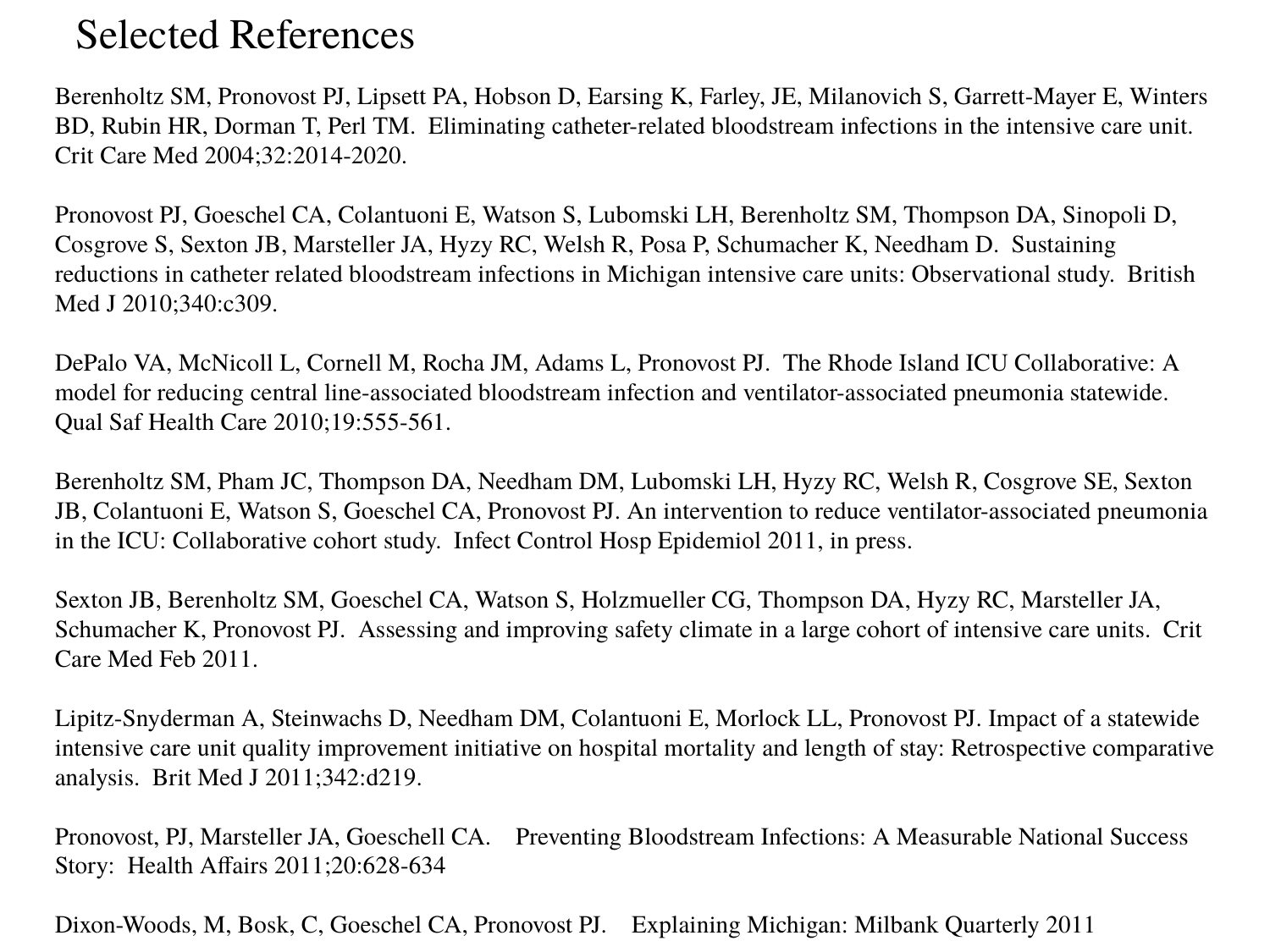

Selected References
Berenholtz SM, Pronovost PJ, Lipsett PA, Hobson D, Earsing K, Farley, JE, Milanovich S, Garrett-Mayer E, Winters BD, Rubin HR, Dorman T, Perl TM.  Eliminating catheter-related bloodstream infections in the intensive care unit.  Crit Care Med 2004;32:2014-2020.

Pronovost PJ, Goeschel CA, Colantuoni E, Watson S, Lubomski LH, Berenholtz SM, Thompson DA, Sinopoli D, Cosgrove S, Sexton JB, Marsteller JA, Hyzy RC, Welsh R, Posa P, Schumacher K, Needham D.  Sustaining reductions in catheter related bloodstream infections in Michigan intensive care units: Observational study.  British Med J 2010;340:c309.

DePalo VA, McNicoll L, Cornell M, Rocha JM, Adams L, Pronovost PJ.  The Rhode Island ICU Collaborative: A model for reducing central line-associated bloodstream infection and ventilator-associated pneumonia statewide.  Qual Saf Health Care 2010;19:555-561.

Berenholtz SM, Pham JC, Thompson DA, Needham DM, Lubomski LH, Hyzy RC, Welsh R, Cosgrove SE, Sexton JB, Colantuoni E, Watson S, Goeschel CA, Pronovost PJ. An intervention to reduce ventilator-associated pneumonia in the ICU: Collaborative cohort study.  Infect Control Hosp Epidemiol 2011, in press.

Sexton JB, Berenholtz SM, Goeschel CA, Watson S, Holzmueller CG, Thompson DA, Hyzy RC, Marsteller JA, Schumacher K, Pronovost PJ.  Assessing and improving safety climate in a large cohort of intensive care units.  Crit Care Med Feb 2011.

Lipitz-Snyderman A, Steinwachs D, Needham DM, Colantuoni E, Morlock LL, Pronovost PJ. Impact of a statewide intensive care unit quality improvement initiative on hospital mortality and length of stay: Retrospective comparative analysis.  Brit Med J 2011;342:d219.

Pronovost, PJ, Marsteller JA, Goeschell CA.    Preventing Bloodstream Infections: A Measurable National Success Story:  Health Affairs 2011;20:628-634

Dixon-Woods, M, Bosk, C, Goeschel CA, Pronovost PJ.    Explaining Michigan: Milbank Quarterly 2011